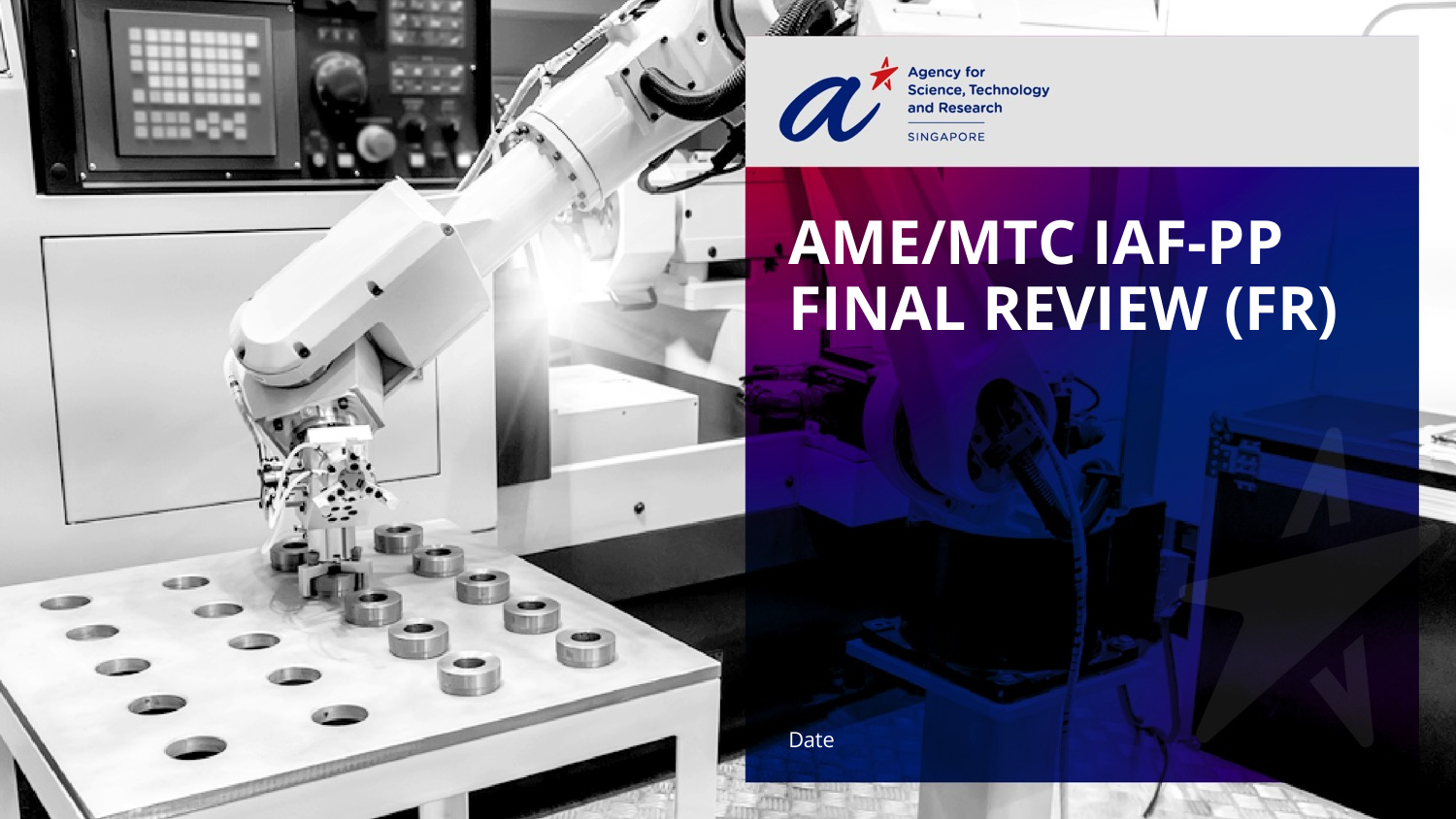

# AME/MTC IAF-PP Final Review (FR)

Date